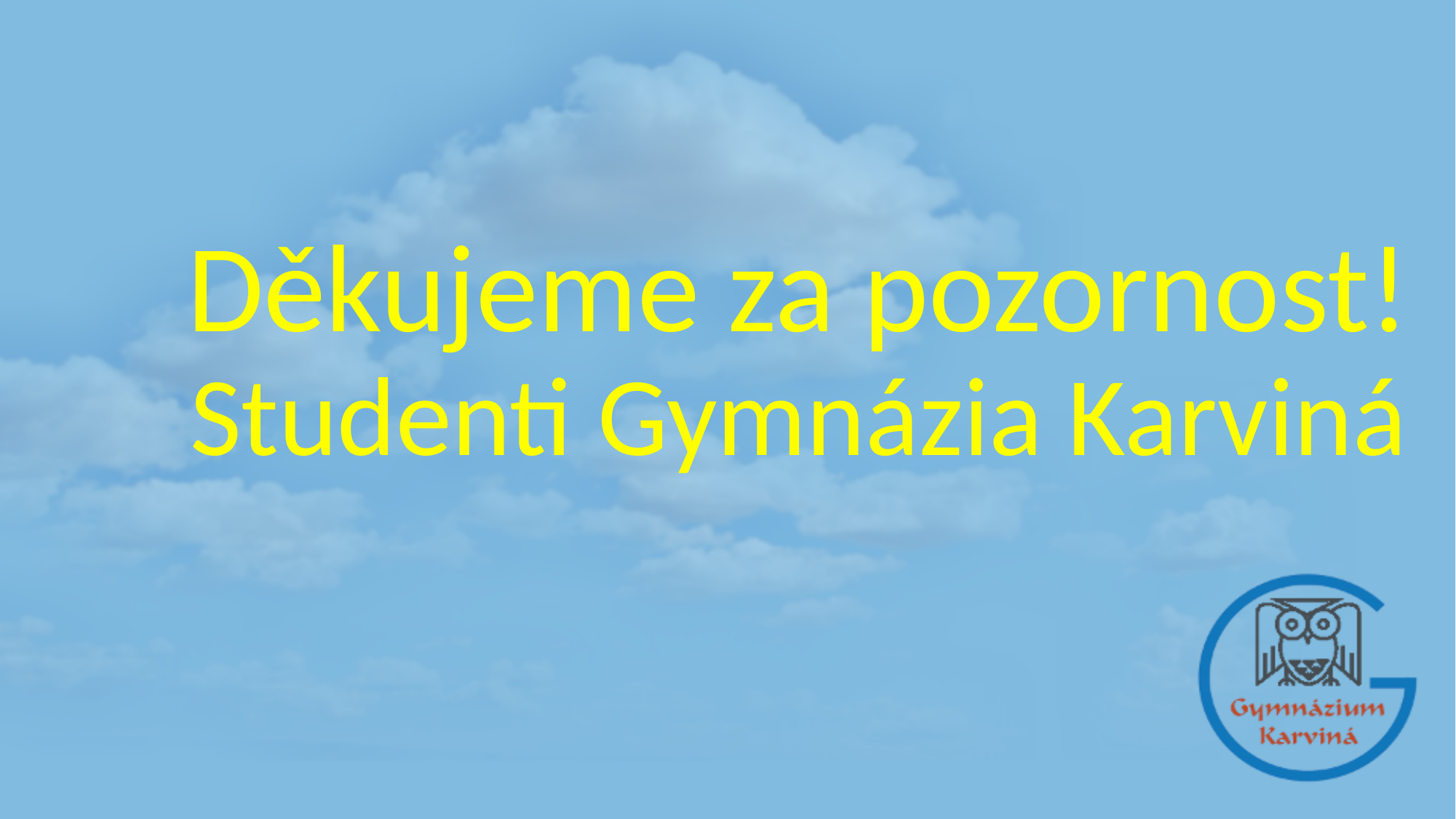

# Děkujeme za pozornost! Studenti Gymnázia Karviná